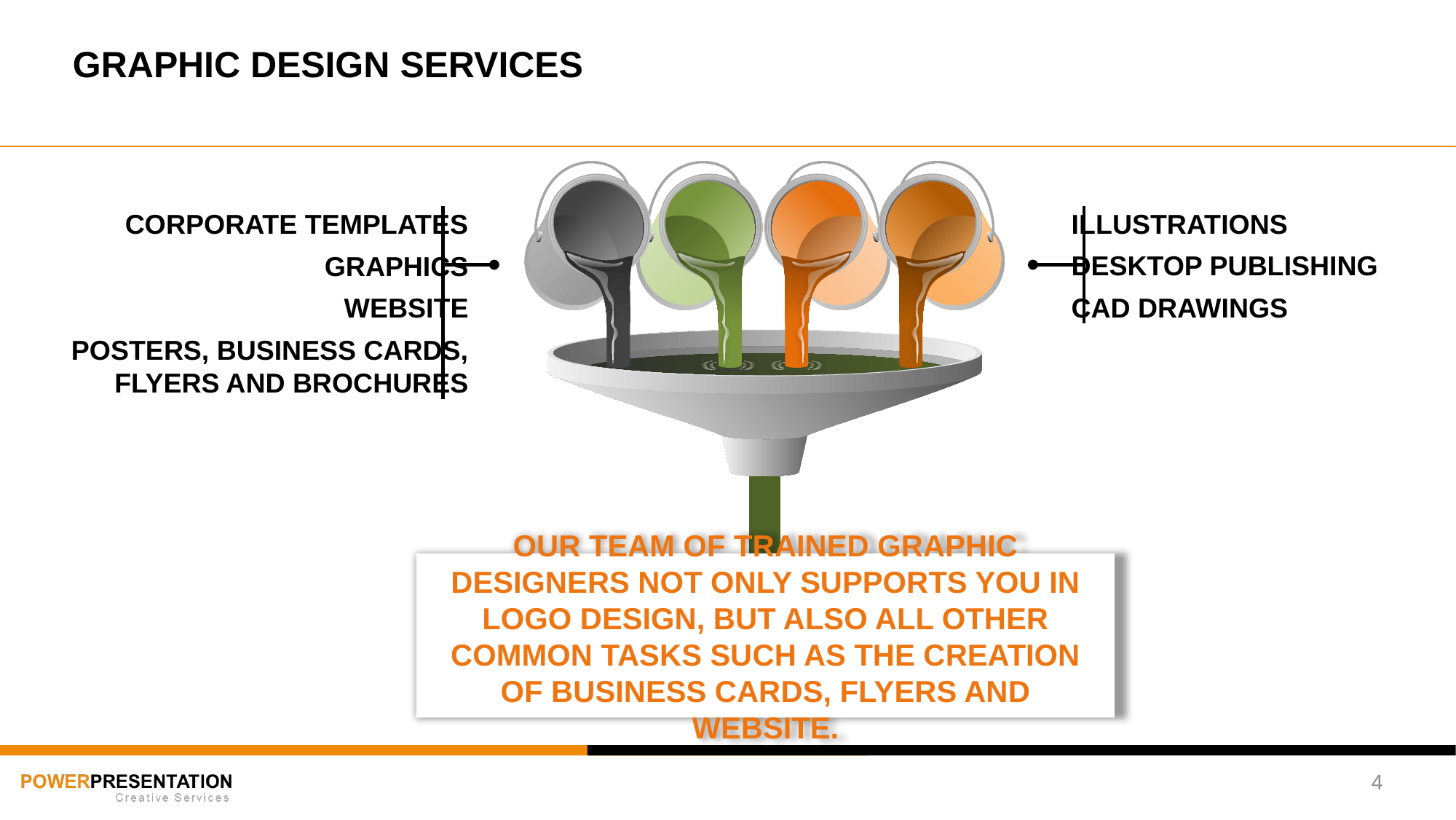

# GRAPHIC DESIGN SERVICES

corporate templates
Graphics
Website
posters, business cards,
flyers and brochures
Illustrations
desktop publishing
Cad drawings

Our team of trained graphic designers not only supports you in logo design, but also all other common tasks such as the creation of business cards, flyers and website.
4